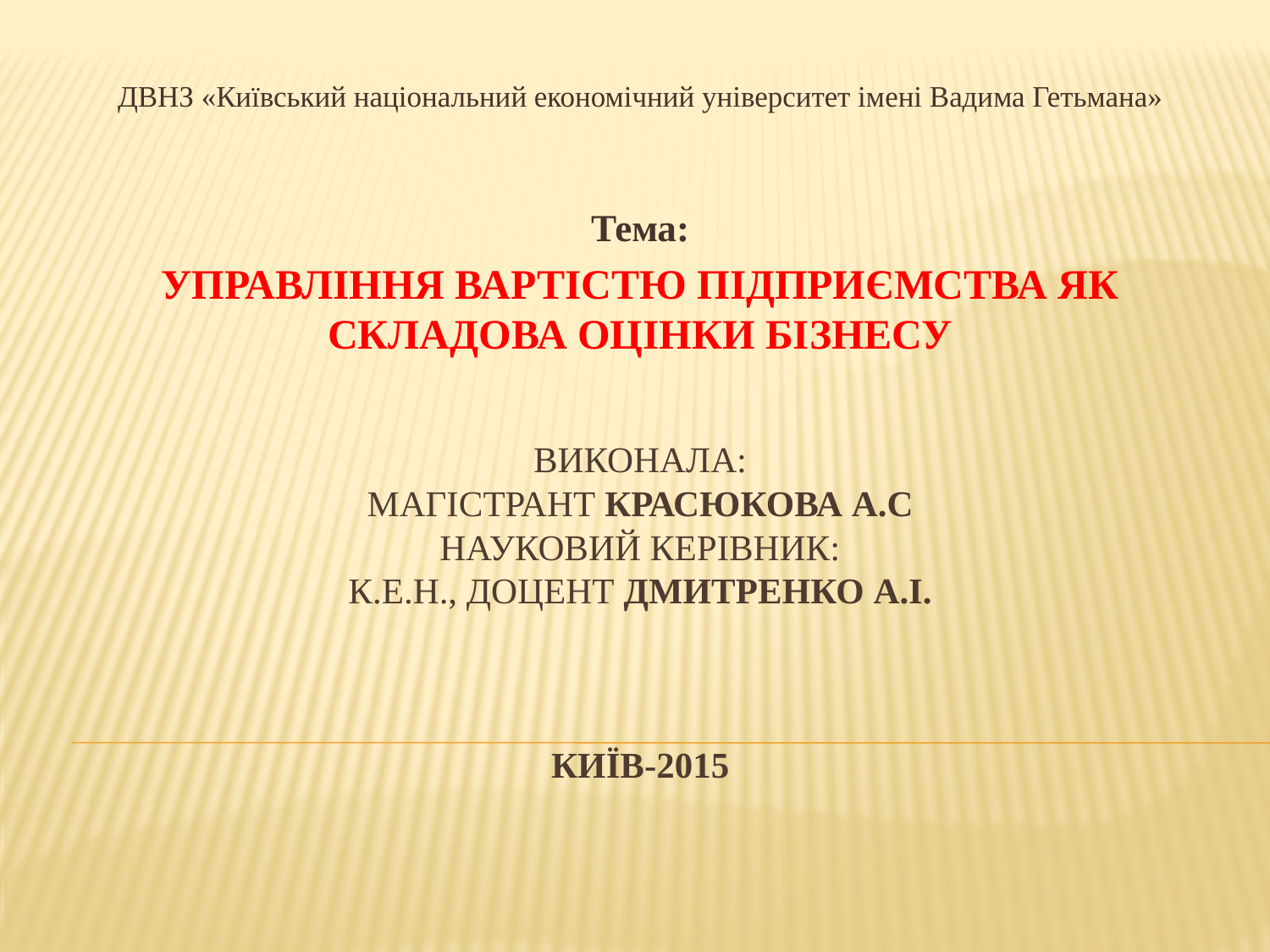

ДВНЗ «Київський національний економічний університет імені Вадима Гетьмана»

Тема:
УПРАВЛІННЯ ВАРТІСТЮ ПІДПРИЄМСТВА ЯК СКЛАДОВА ОЦІНКИ БІЗНЕСУ

# Виконала: магістрант Красюкова А.С Науковий керівник: к.е.н., доцент Дмитренко А.І. Київ-2015